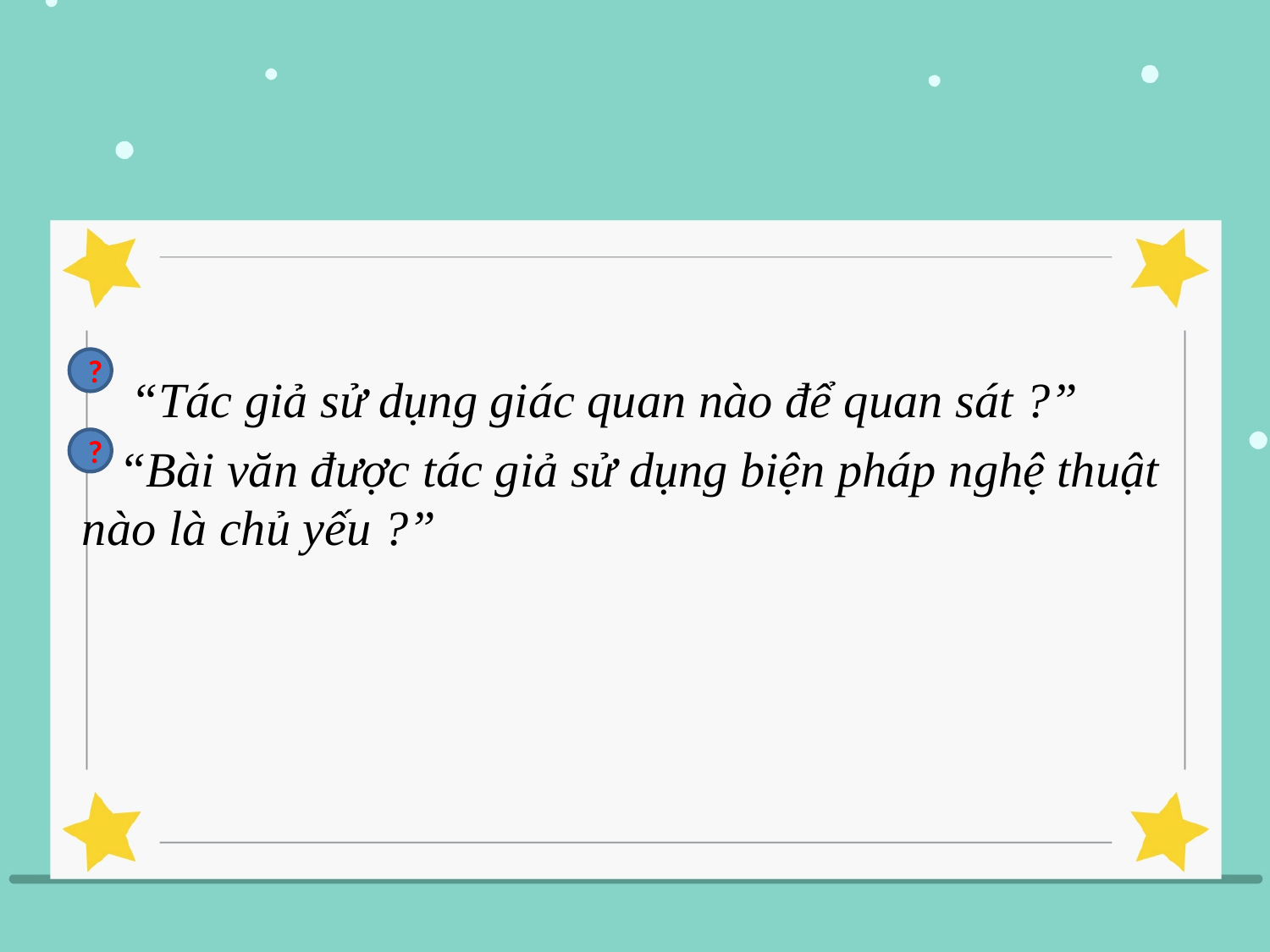

“Tác giả sử dụng giác quan nào để quan sát ?”
   “Bài văn được tác giả sử dụng biện pháp nghệ thuật nào là chủ yếu ?”

?
?